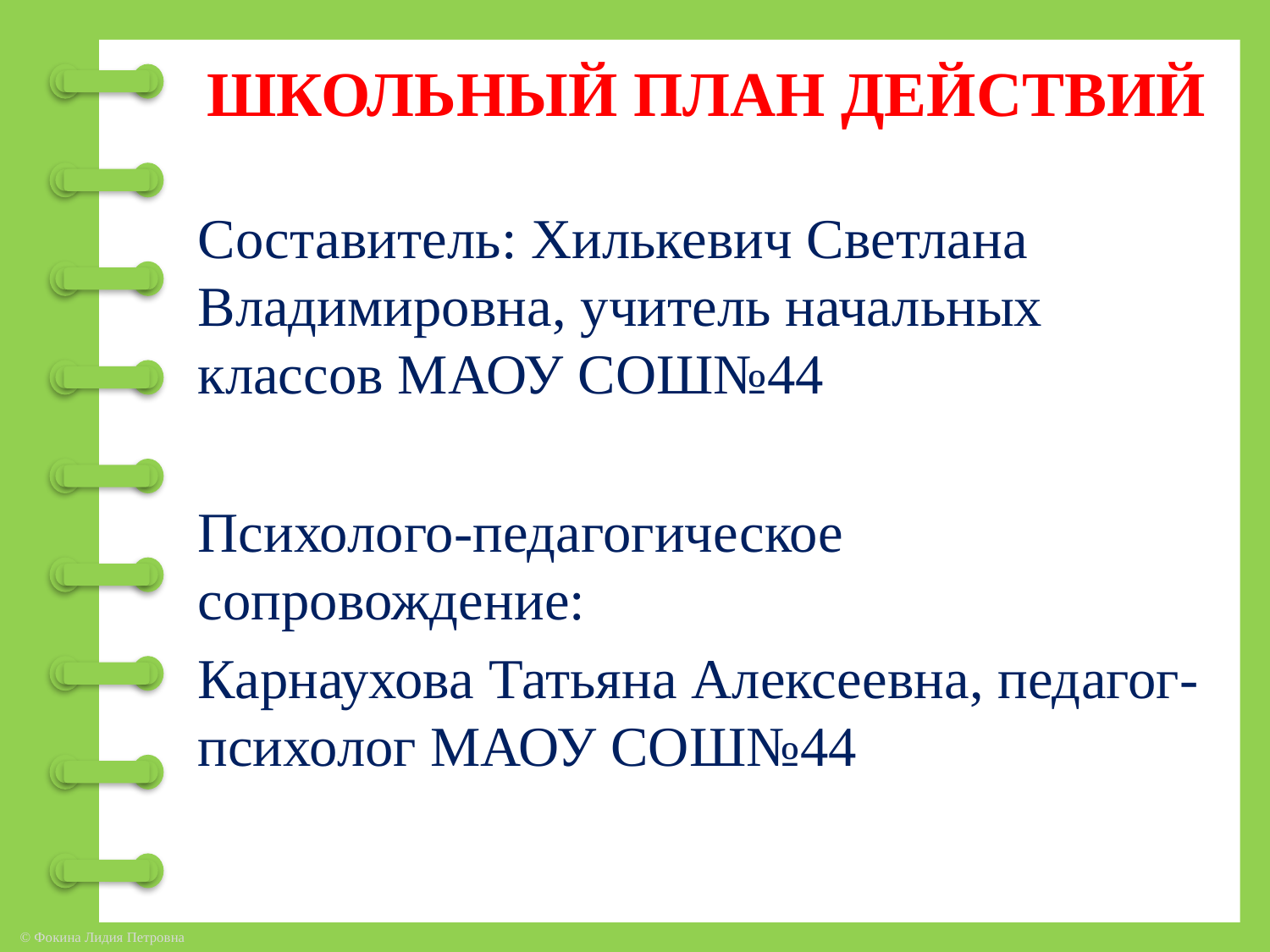

# ШКОЛЬНЫЙ ПЛАН ДЕЙСТВИЙ
Составитель: Хилькевич Светлана Владимировна, учитель начальных классов МАОУ СОШ№44

Психолого-педагогическое сопровождение:
Карнаухова Татьяна Алексеевна, педагог-психолог МАОУ СОШ№44